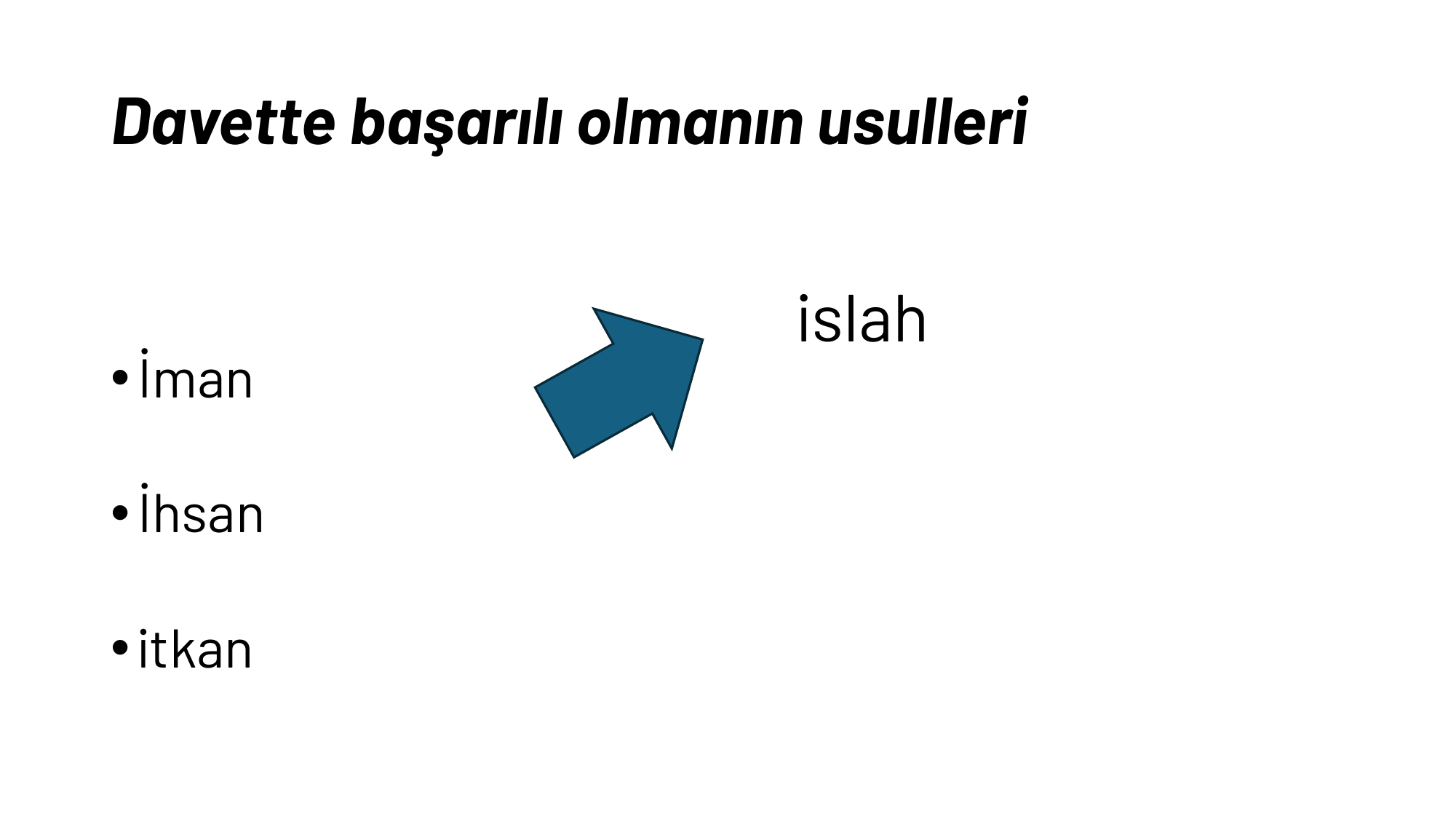

# Davette başarılı olmanın usulleri

İman

İhsan

itkan

islah